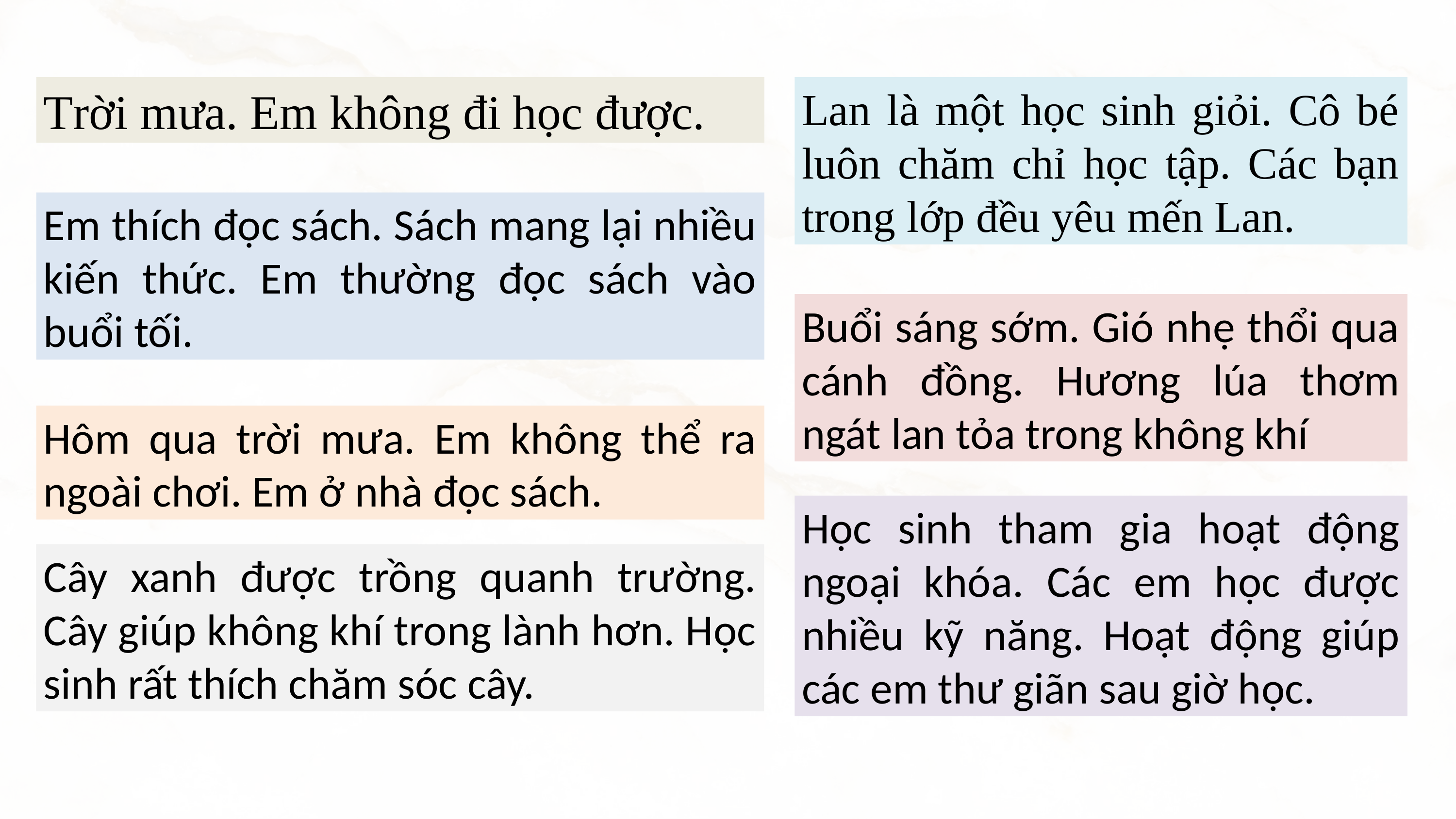

Trời mưa. Em không đi học được.
Lan là một học sinh giỏi. Cô bé luôn chăm chỉ học tập. Các bạn trong lớp đều yêu mến Lan.
Em thích đọc sách. Sách mang lại nhiều kiến thức. Em thường đọc sách vào buổi tối.
Buổi sáng sớm. Gió nhẹ thổi qua cánh đồng. Hương lúa thơm ngát lan tỏa trong không khí
Hôm qua trời mưa. Em không thể ra ngoài chơi. Em ở nhà đọc sách.
Học sinh tham gia hoạt động ngoại khóa. Các em học được nhiều kỹ năng. Hoạt động giúp các em thư giãn sau giờ học.
Cây xanh được trồng quanh trường. Cây giúp không khí trong lành hơn. Học sinh rất thích chăm sóc cây.